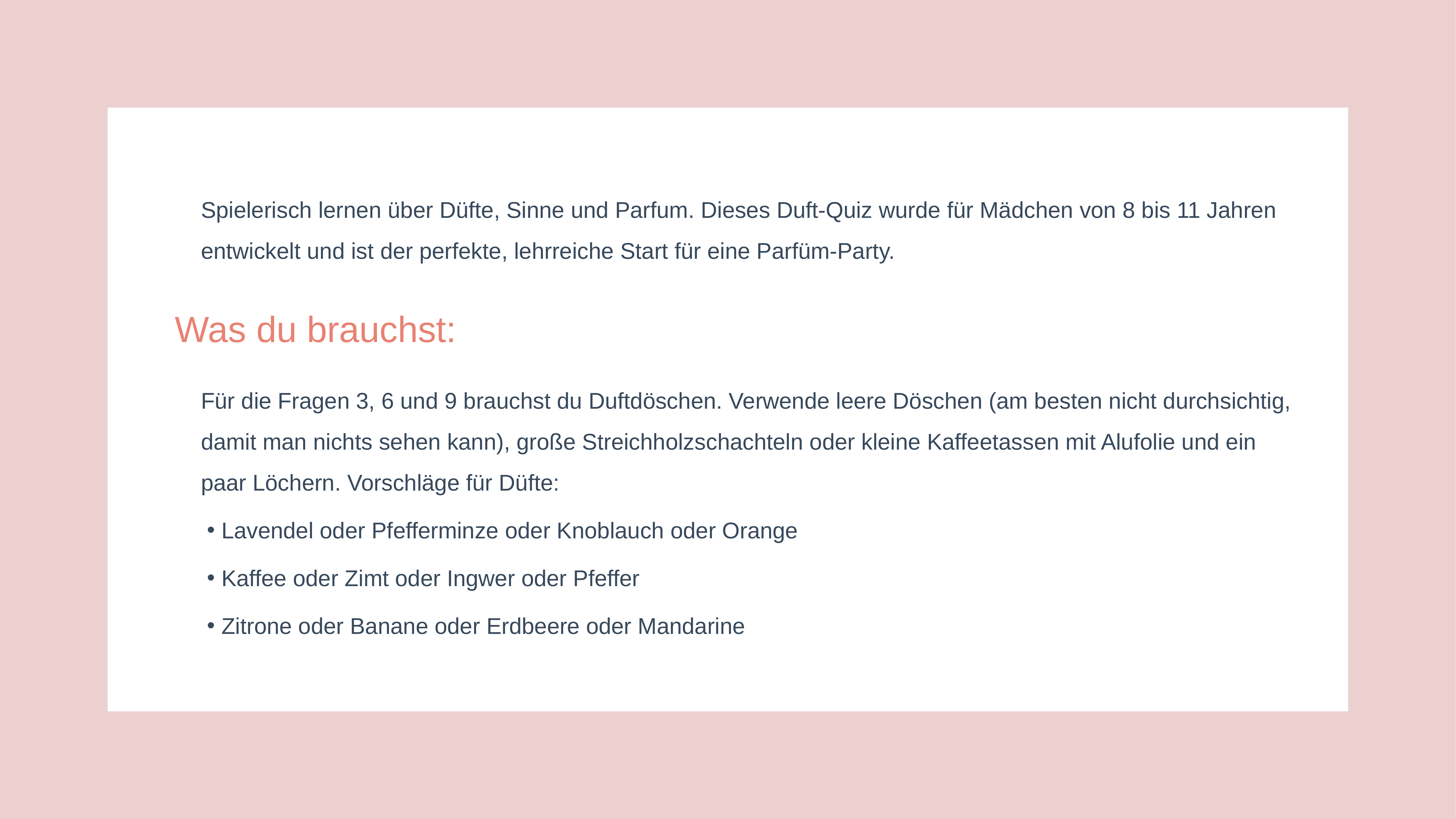

Spielerisch lernen über Düfte, Sinne und Parfum. Dieses Duft-Quiz wurde für Mädchen von 8 bis 11 Jahren entwickelt und ist der perfekte, lehrreiche Start für eine Parfüm-Party.
Was du brauchst:
Für die Fragen 3, 6 und 9 brauchst du Duftdöschen. Verwende leere Döschen (am besten nicht durchsichtig, damit man nichts sehen kann), große Streichholzschachteln oder kleine Kaffeetassen mit Alufolie und ein paar Löchern. Vorschläge für Düfte:
Lavendel oder Pfefferminze oder Knoblauch oder Orange
Kaffee oder Zimt oder Ingwer oder Pfeffer
Zitrone oder Banane oder Erdbeere oder Mandarine